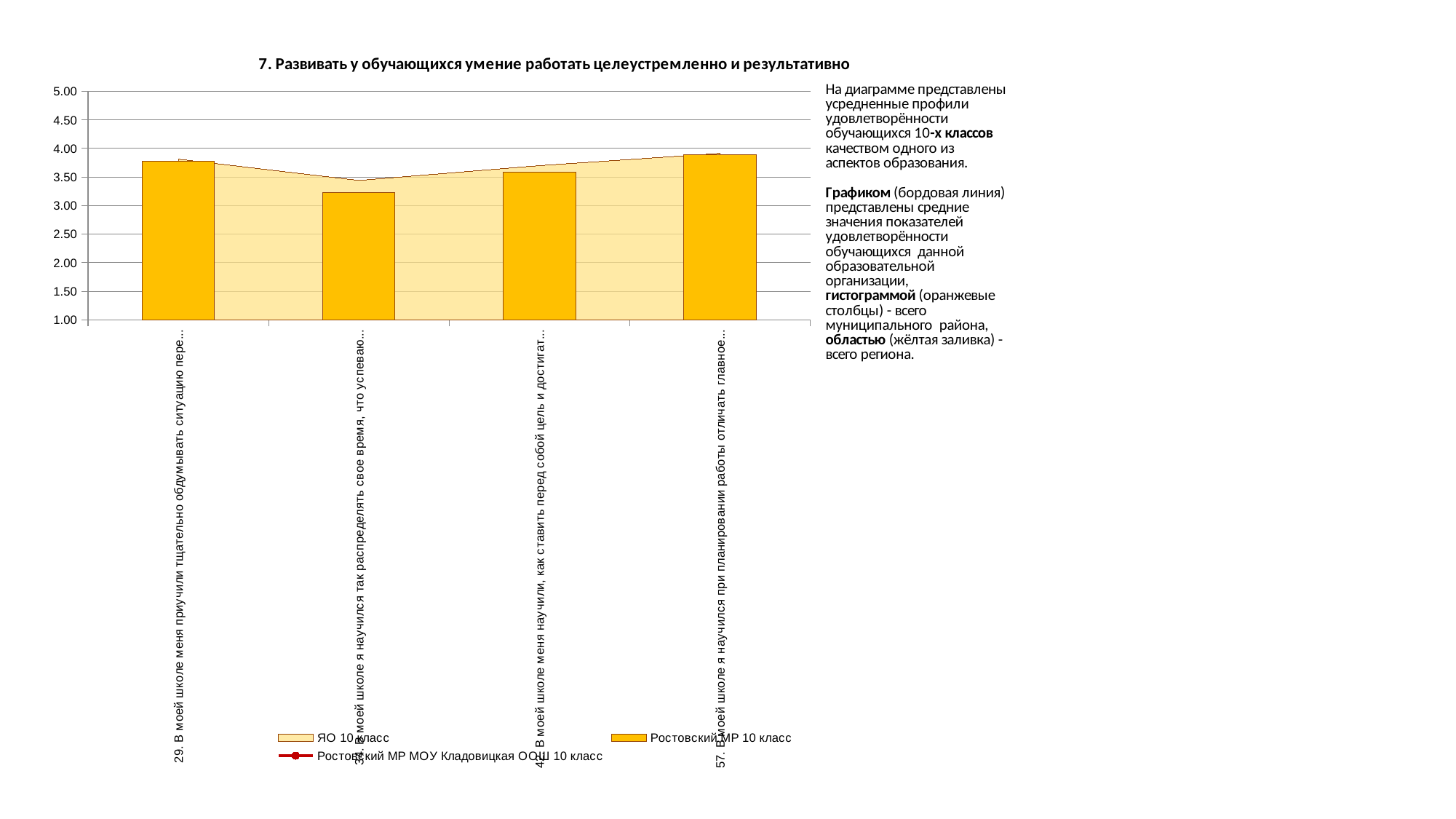

### Chart

| Category | ЯО 10 класс | Ростовский МР 10 класс | Ростовский МР МОУ Кладовицкая ООШ 10 класс |
|---|---|---|---|
| 29. В моей школе меня приучили тщательно обдумывать ситуацию перед принятием решения | 3.813680937574743 | 3.774193548387097 | 0.0 |
| 34. В моей школе я научился так распределять свое время, что успеваю сделать все запланированное | 3.4405644582635735 | 3.225806451612903 | 0.0 |
| 42. В моей школе меня научили, как ставить перед собой цель и достигать ее | 3.6998325759387707 | 3.5806451612903225 | 0.0 |
| 57. В моей школе я научился при планировании работы отличать главное от второстепенного | 3.91365701985171 | 3.8847926267281108 | 0.0 |